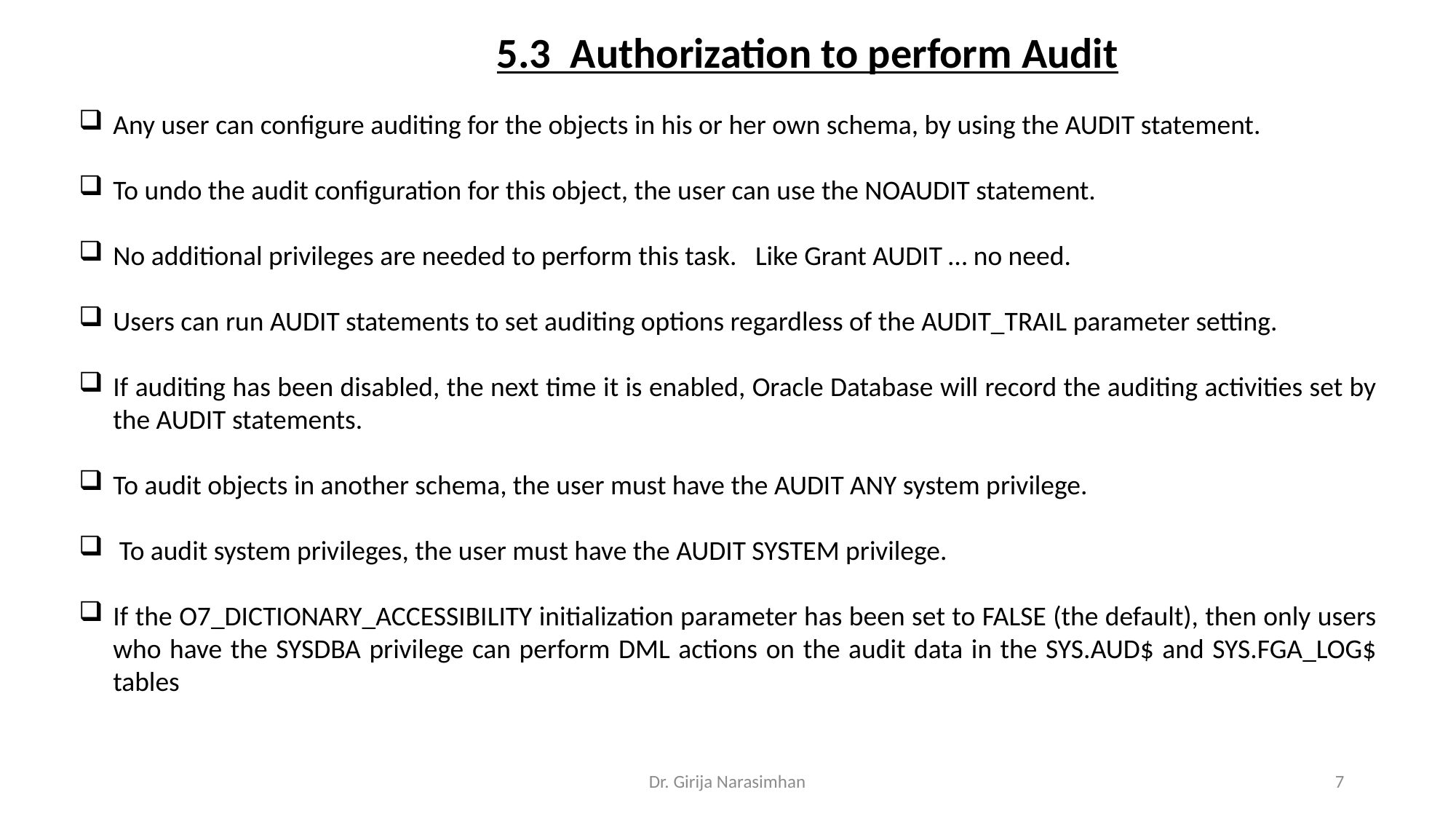

5.3  Authorization to perform Audit
Any user can configure auditing for the objects in his or her own schema, by using the AUDIT statement.

To undo the audit configuration for this object, the user can use the NOAUDIT statement.

No additional privileges are needed to perform this task.   Like Grant AUDIT … no need.

Users can run AUDIT statements to set auditing options regardless of the AUDIT_TRAIL parameter setting.

If auditing has been disabled, the next time it is enabled, Oracle Database will record the auditing activities set by the AUDIT statements.

To audit objects in another schema, the user must have the AUDIT ANY system privilege.

 To audit system privileges, the user must have the AUDIT SYSTEM privilege.

If the O7_DICTIONARY_ACCESSIBILITY initialization parameter has been set to FALSE (the default), then only users who have the SYSDBA privilege can perform DML actions on the audit data in the SYS.AUD$ and SYS.FGA_LOG$ tables
Dr. Girija Narasimhan
7